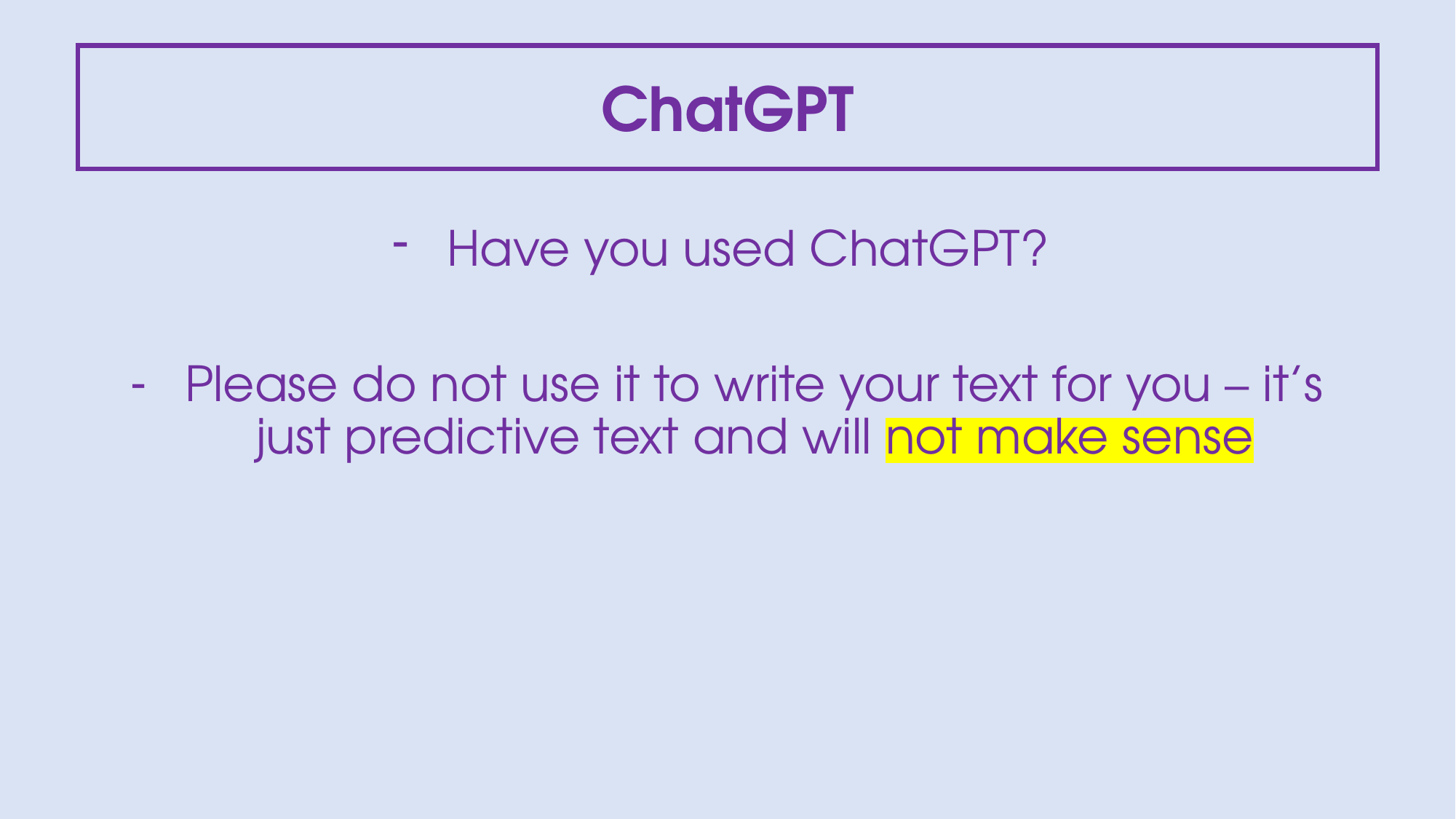

ChatGPT
Have you used ChatGPT?

Please do not use it to write your text for you – it’s just predictive text and will not make sense